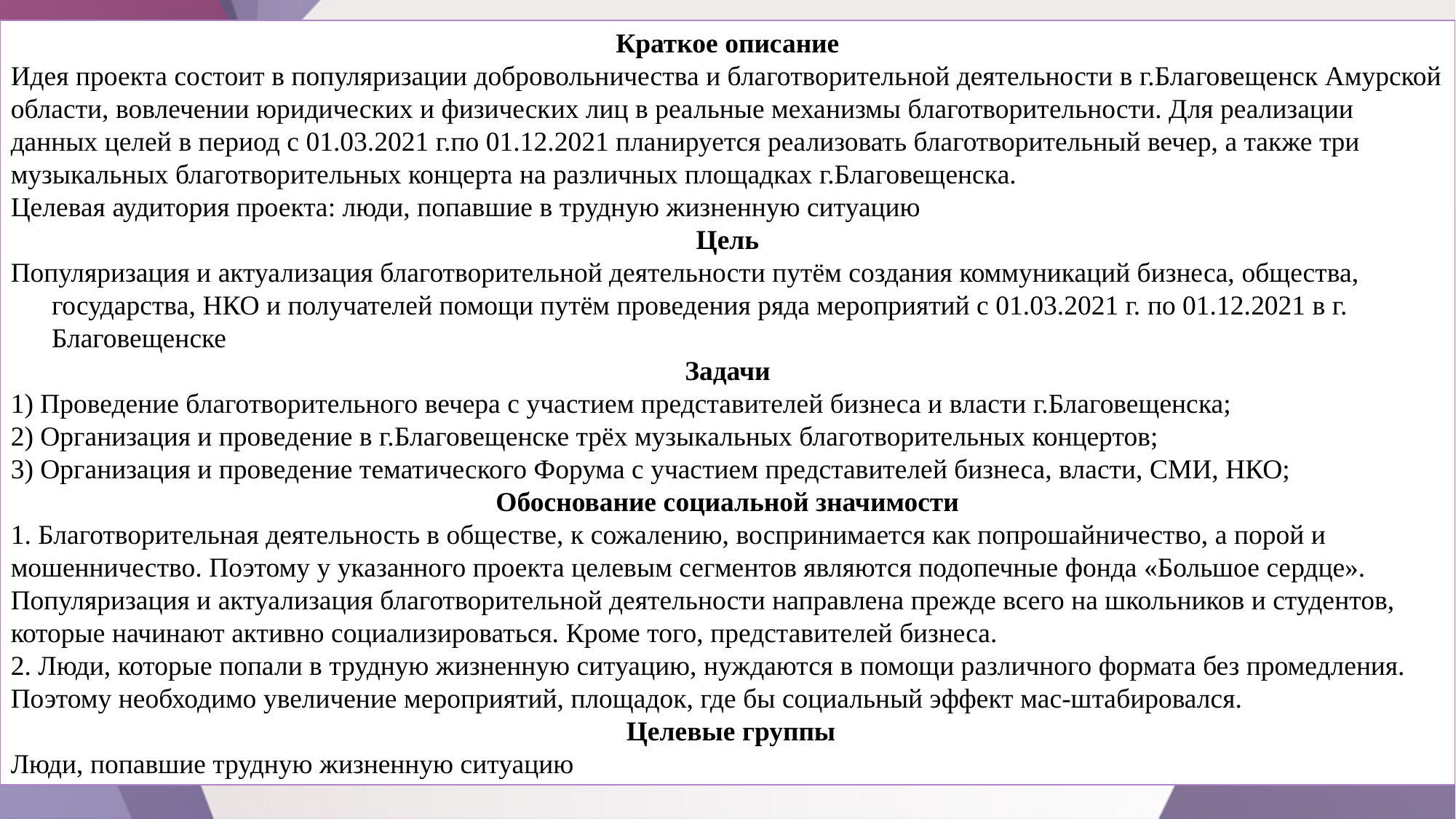

Краткое описание
Идея проекта состоит в популяризации добровольничества и благотворительной деятельности в г.Благовещенск Амурской области, вовлечении юридических и физических лиц в реальные механизмы благотворительности. Для реализации данных целей в период с 01.03.2021 г.по 01.12.2021 планируется реализовать благотворительный вечер, а также три музыкальных благотворительных концерта на различных площадках г.Благовещенска.
Целевая аудитория проекта: люди, попавшие в трудную жизненную ситуацию
Цель
Популяризация и актуализация благотворительной деятельности путём создания коммуникаций бизнеса, общества, государства, НКО и получателей помощи путём проведения ряда мероприятий с 01.03.2021 г. по 01.12.2021 в г. Благовещенске
Задачи
1) Проведение благотворительного вечера с участием представителей бизнеса и власти г.Благовещенска;
2) Организация и проведение в г.Благовещенске трёх музыкальных благотворительных концертов;
3) Организация и проведение тематического Форума с участием представителей бизнеса, власти, СМИ, НКО;
Обоснование социальной значимости
1. Благотворительная деятельность в обществе, к сожалению, воспринимается как попрошайничество, а порой и мошенничество. Поэтому у указанного проекта целевым сегментов являются подопечные фонда «Большое сердце». Популяризация и актуализация благотворительной деятельности направлена прежде всего на школьников и студентов, которые начинают активно социализироваться. Кроме того, представителей бизнеса.
2. Люди, которые попали в трудную жизненную ситуацию, нуждаются в помощи различного формата без промедления. Поэтому необходимо увеличение мероприятий, площадок, где бы социальный эффект мас-штабировался.
 Целевые группы
Люди, попавшие трудную жизненную ситуацию